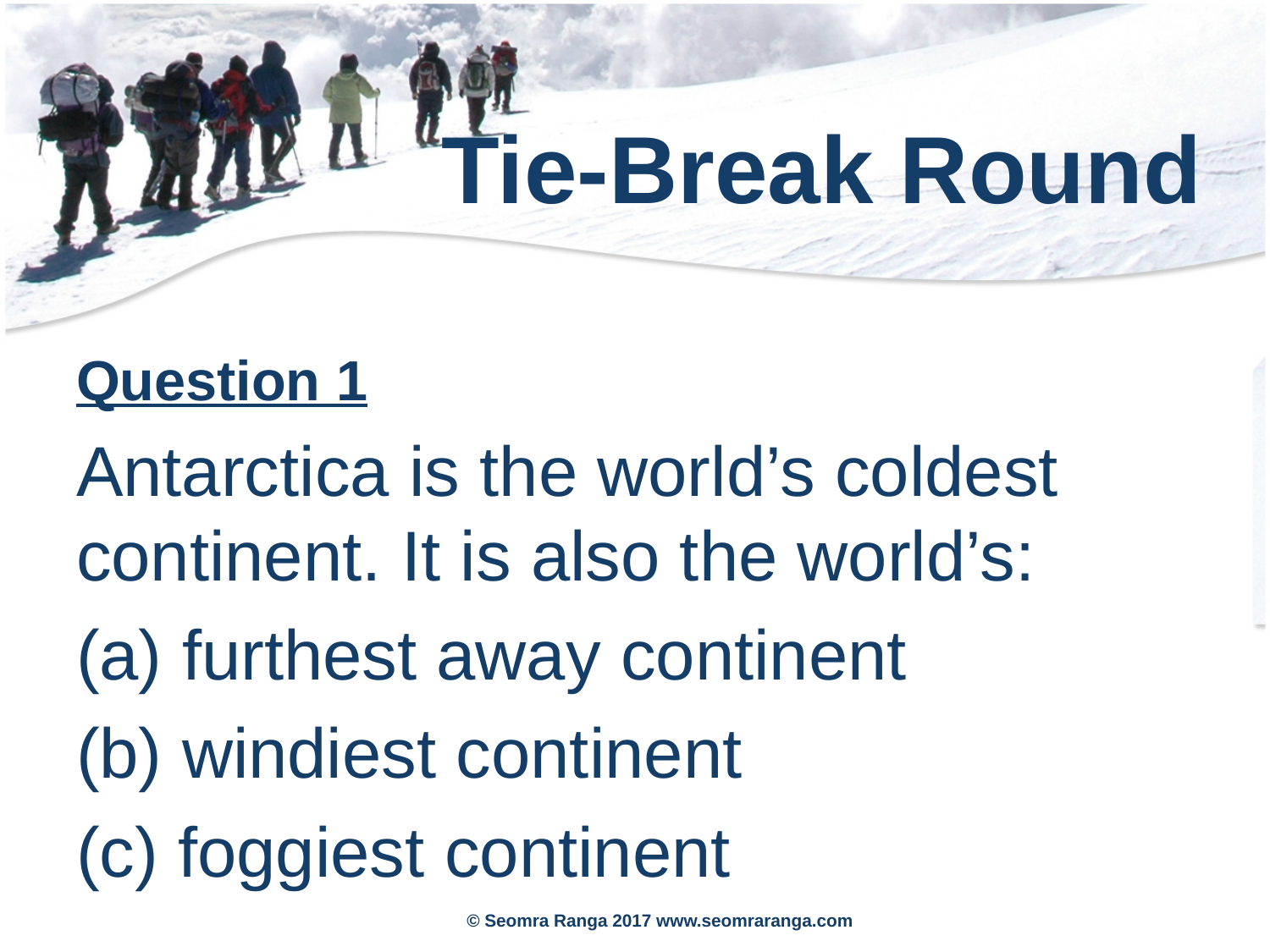

# Tie-Break Round
Question 1
Antarctica is the world’s coldest continent. It is also the world’s:
 furthest away continent
 windiest continent
 foggiest continent
© Seomra Ranga 2017 www.seomraranga.com